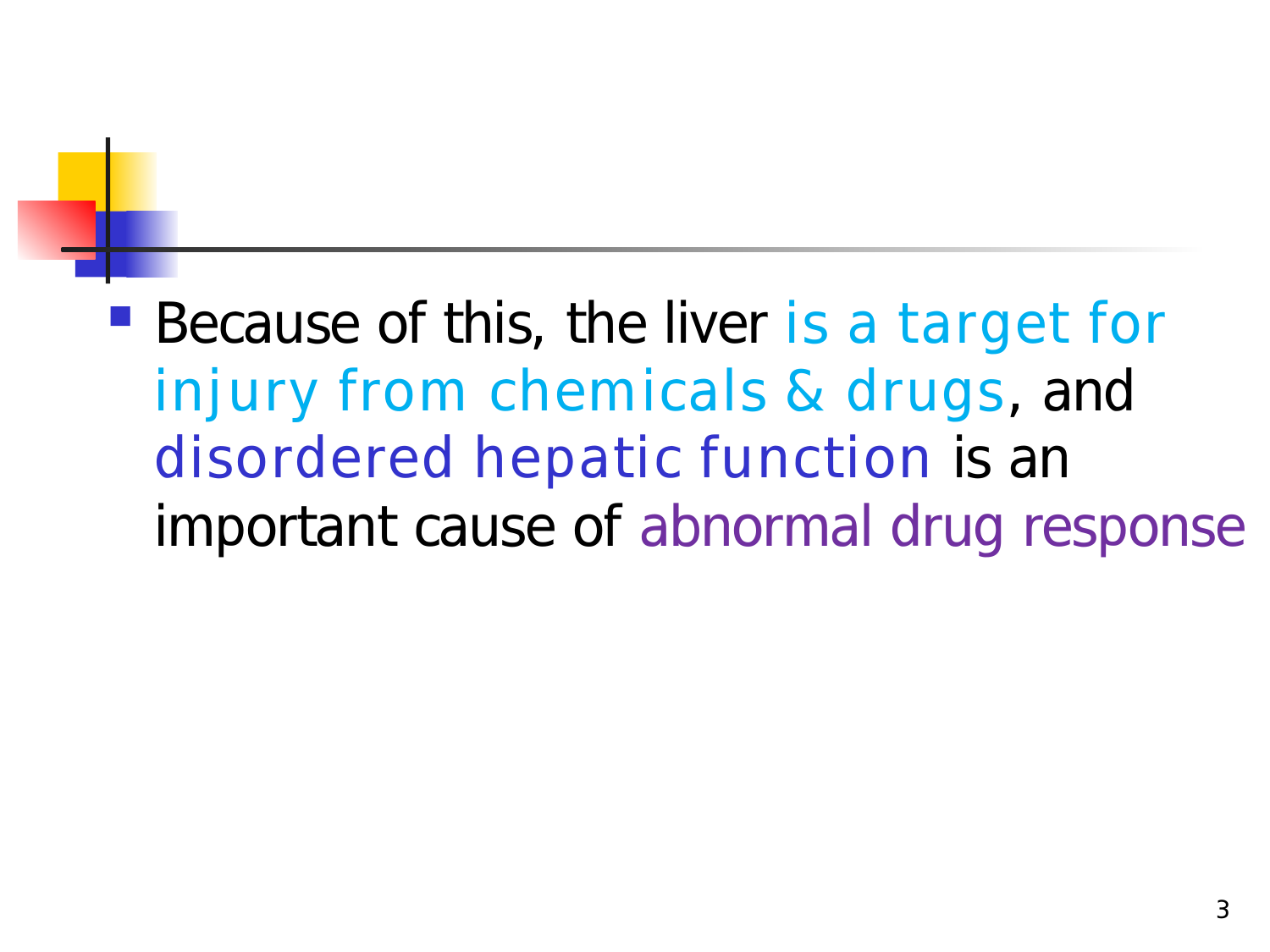

#
Because of this, the liver is a target for injury from chemicals & drugs, and disordered hepatic function is an important cause of abnormal drug response

3